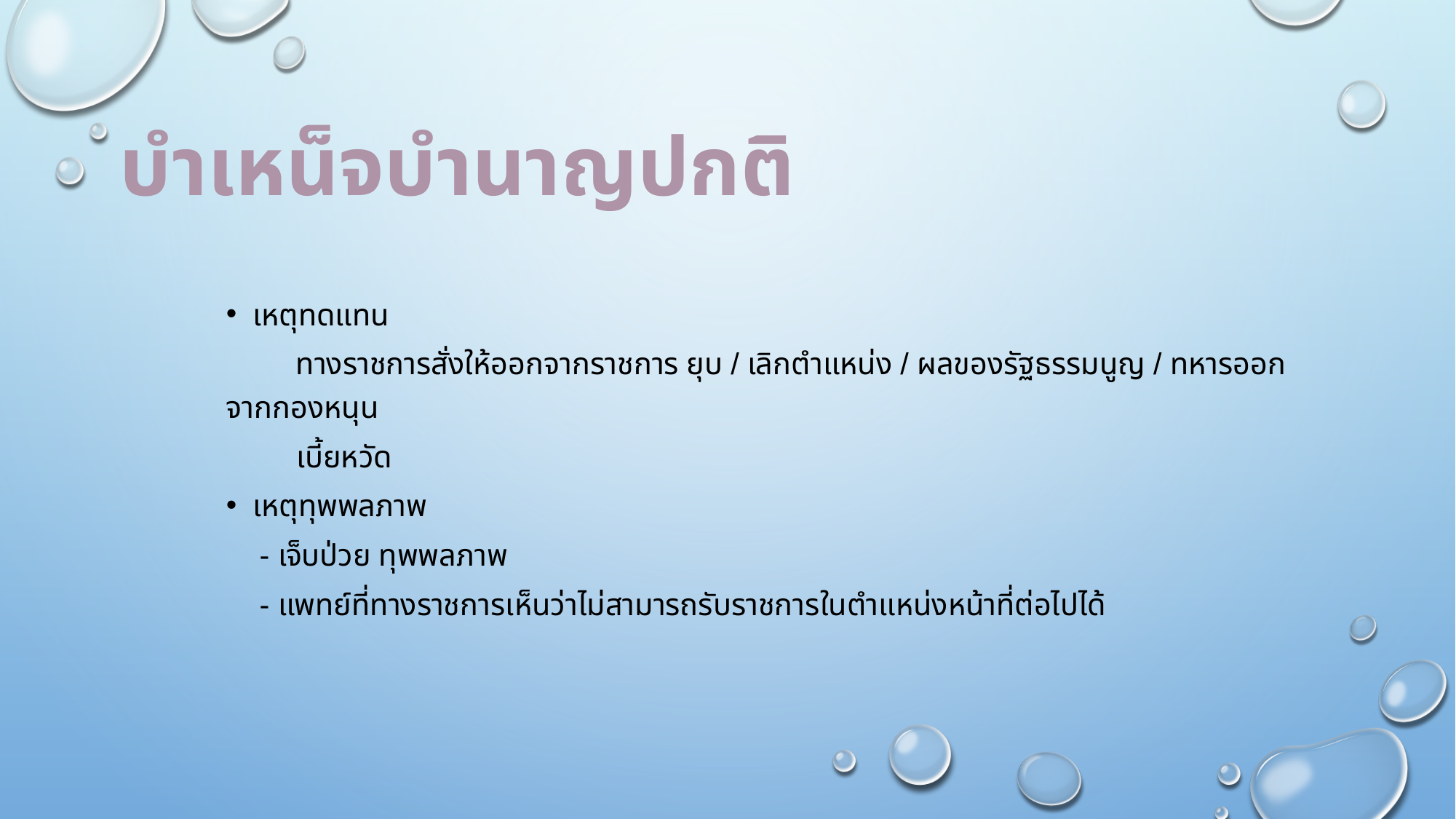

# บำเหน็จบำนาญปกติ
เหตุทดแทน
                ทางราชการสั่งให้ออกจากราชการ ยุบ / เลิกตำแหน่ง / ผลของรัฐธรรมนูญ / ทหารออกจากกองหนุน
         เบี้ยหวัด
เหตุทุพพลภาพ
    - เจ็บป่วย ทุพพลภาพ
    - แพทย์ที่ทางราชการเห็นว่าไม่สามารถรับราชการในตำแหน่งหน้าที่ต่อไปได้